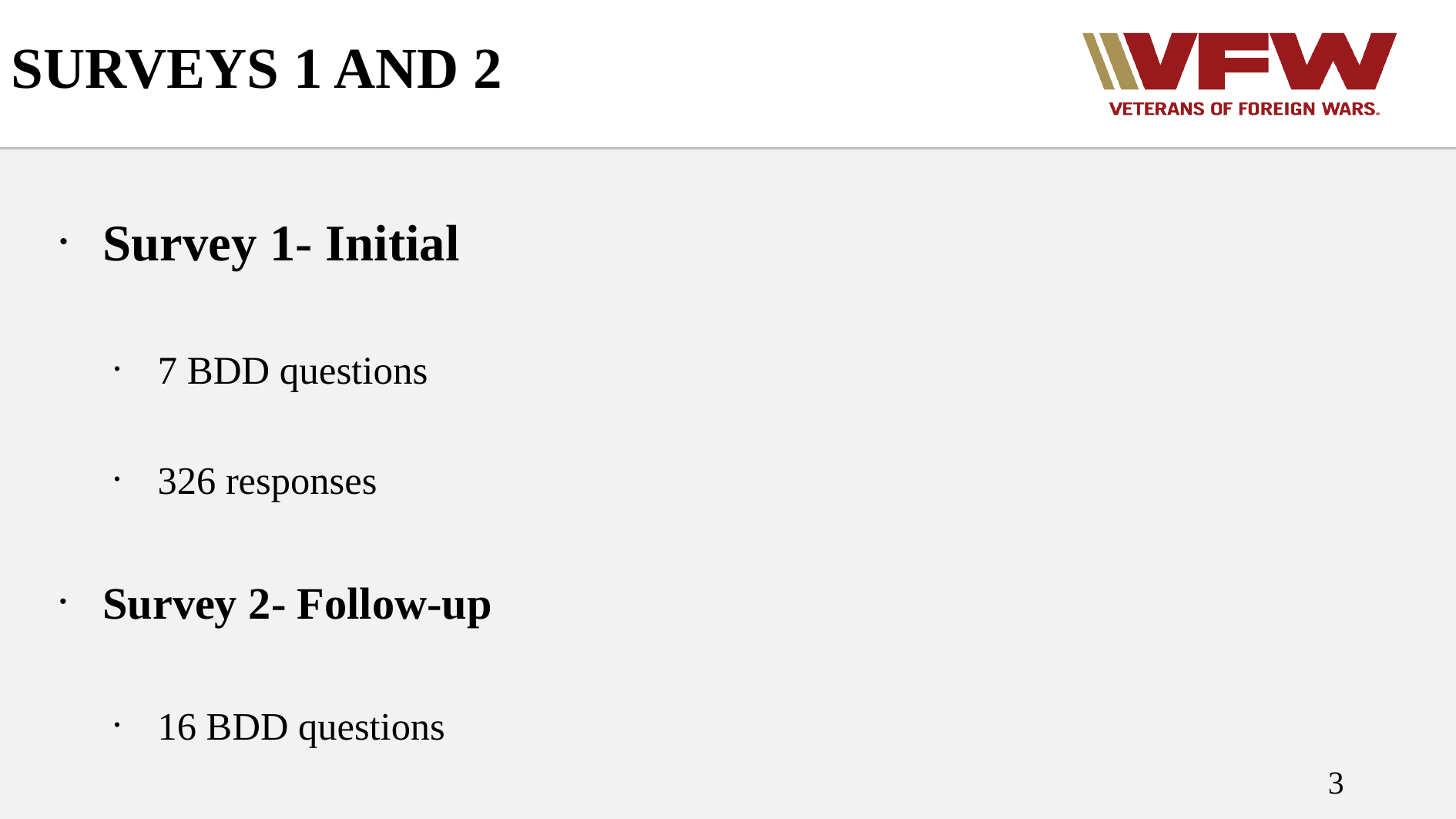

# SURVEYS 1 AND 2
Survey 1- Initial

7 BDD questions

326 responses

Survey 2- Follow-up

16 BDD questions
3